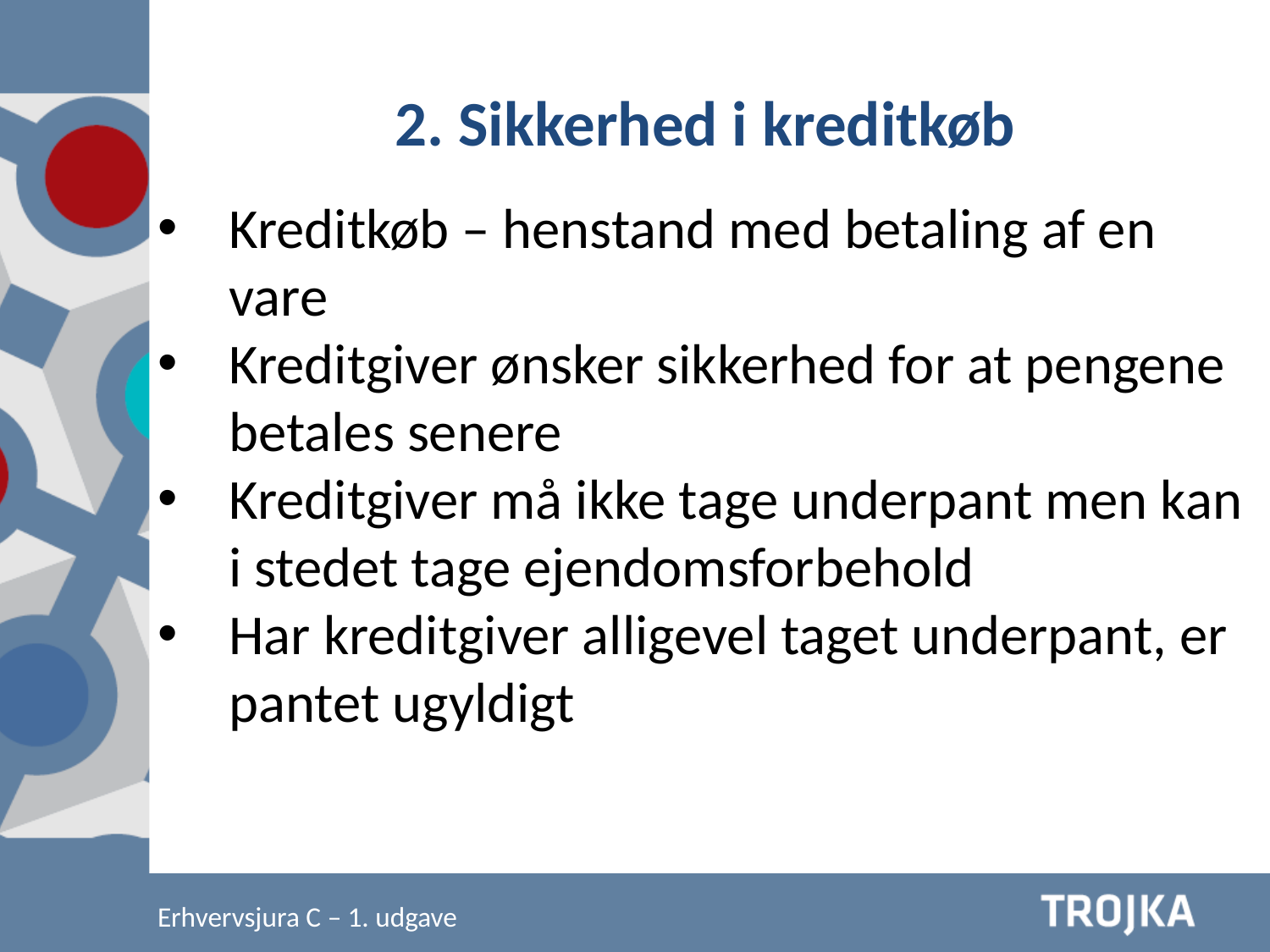

2. Sikkerhed i kreditkøb
Kreditkøb – henstand med betaling af en vare
Kreditgiver ønsker sikkerhed for at pengene betales senere
Kreditgiver må ikke tage underpant men kan i stedet tage ejendomsforbehold
Har kreditgiver alligevel taget underpant, er pantet ugyldigt